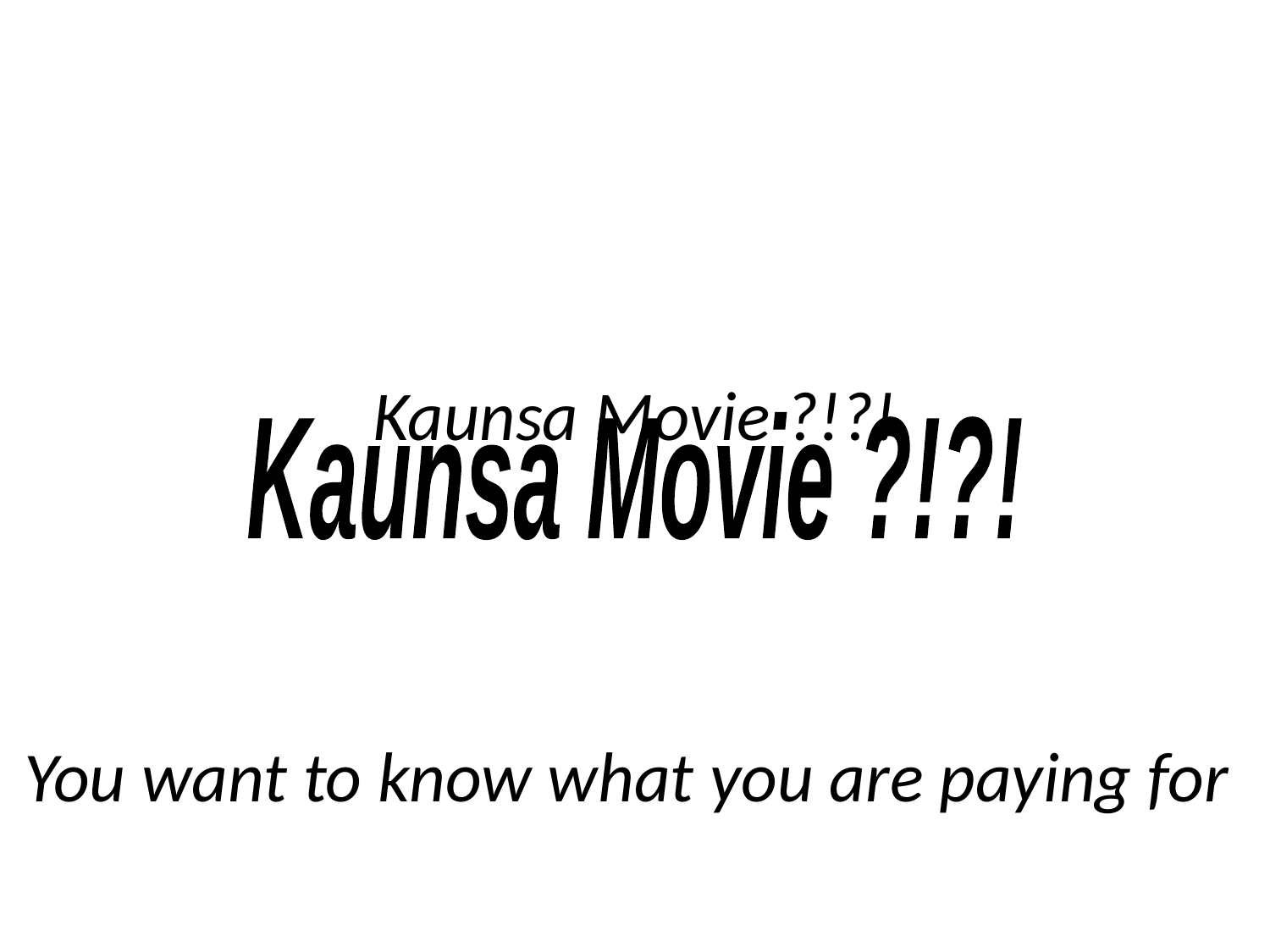

# Kaunsa Movie ?!?!
Kaunsa Movie ?!?!
You want to know what you are paying for